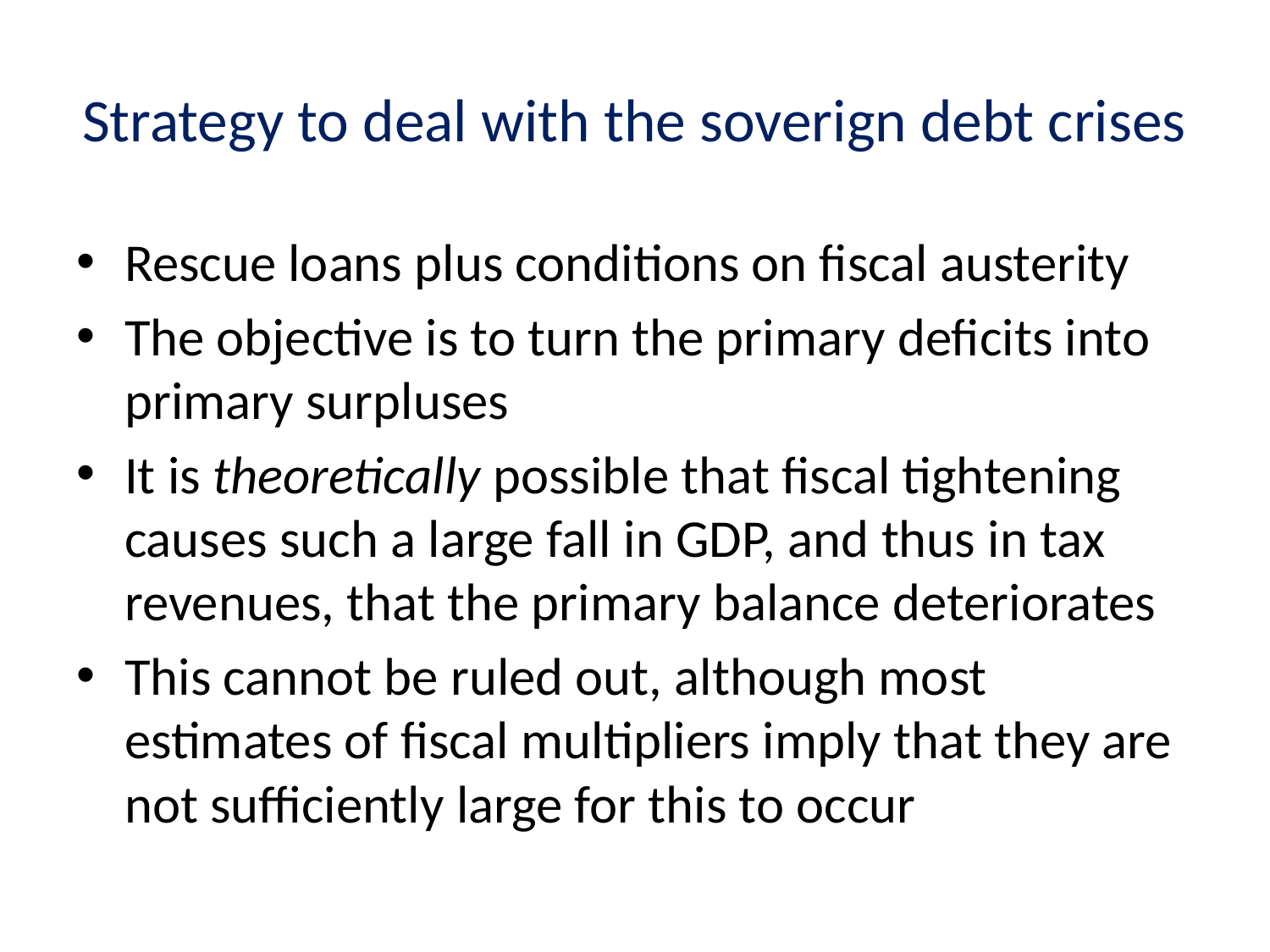

# Strategy to deal with the soverign debt crises
Rescue loans plus conditions on fiscal austerity
The objective is to turn the primary deficits into primary surpluses
It is theoretically possible that fiscal tightening causes such a large fall in GDP, and thus in tax revenues, that the primary balance deteriorates
This cannot be ruled out, although most estimates of fiscal multipliers imply that they are not sufficiently large for this to occur